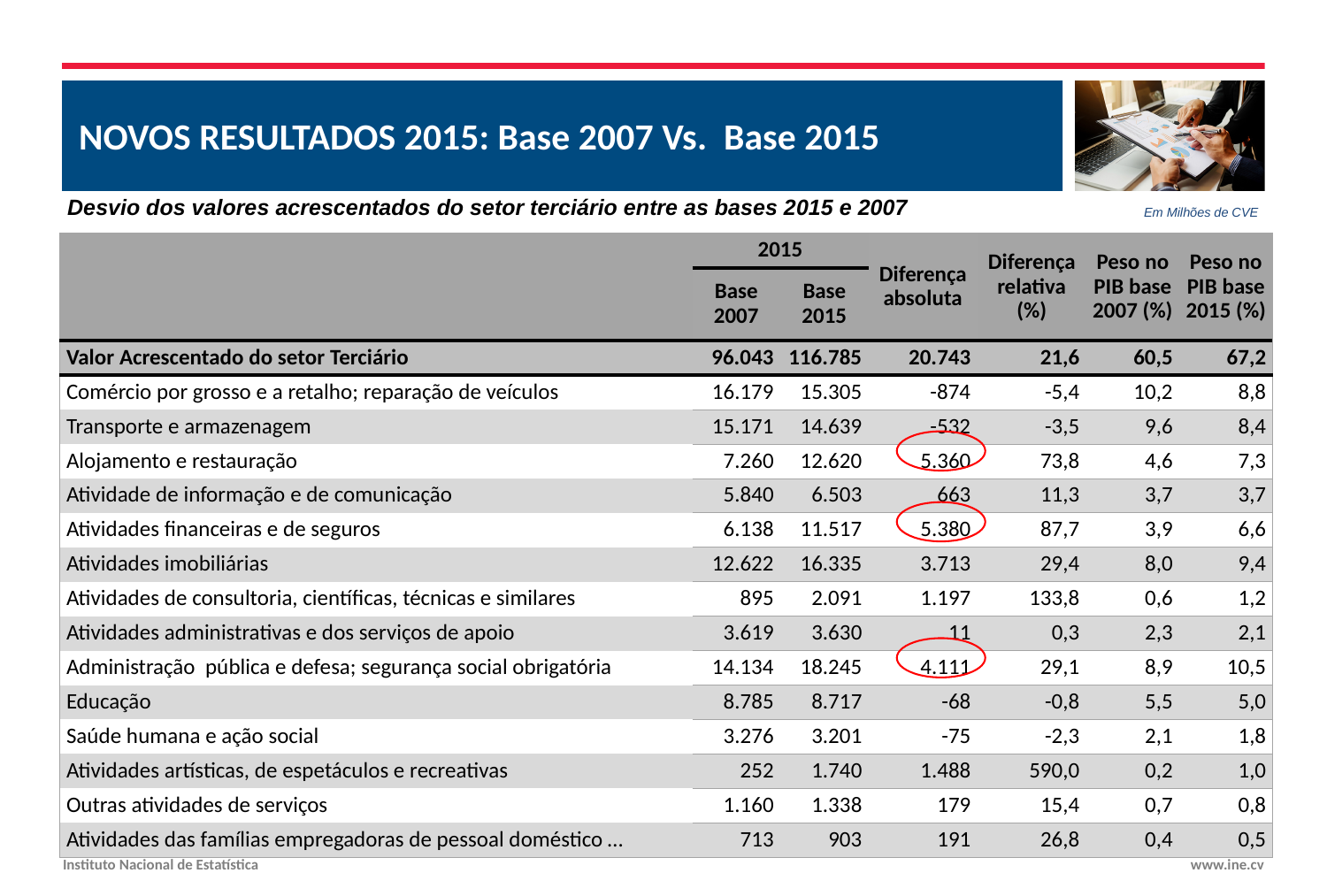

NOVOS RESULTADOS 2015: Base 2007 Vs.  Base 2015
Desvio dos valores acrescentados do setor terciário entre as bases 2015 e 2007
Em Milhões de CVE
|  | 2015 |  | Diferença absoluta | Diferença relativa (%) | Peso no PIB base 2007 (%) | Peso no PIB base 2015 (%) |
| --- | --- | --- | --- | --- | --- | --- |
|  | Base 2007 | Base 2015 |  |  |  |  |
| Valor Acrescentado do setor Terciário | 96.043 | 116.785 | 20.743 | 21,6 | 60,5 | 67,2 |
| Comércio por grosso e a retalho; reparação de veículos | 16.179 | 15.305 | -874 | -5,4 | 10,2 | 8,8 |
| Transporte e armazenagem | 15.171 | 14.639 | -532 | -3,5 | 9,6 | 8,4 |
| Alojamento e restauração | 7.260 | 12.620 | 5.360 | 73,8 | 4,6 | 7,3 |
| Atividade de informação e de comunicação | 5.840 | 6.503 | 663 | 11,3 | 3,7 | 3,7 |
| Atividades financeiras e de seguros | 6.138 | 11.517 | 5.380 | 87,7 | 3,9 | 6,6 |
| Atividades imobiliárias | 12.622 | 16.335 | 3.713 | 29,4 | 8,0 | 9,4 |
| Atividades de consultoria, científicas, técnicas e similares | 895 | 2.091 | 1.197 | 133,8 | 0,6 | 1,2 |
| Atividades administrativas e dos serviços de apoio | 3.619 | 3.630 | 11 | 0,3 | 2,3 | 2,1 |
| Administração pública e defesa; segurança social obrigatória | 14.134 | 18.245 | 4.111 | 29,1 | 8,9 | 10,5 |
| Educação | 8.785 | 8.717 | -68 | -0,8 | 5,5 | 5,0 |
| Saúde humana e ação social | 3.276 | 3.201 | -75 | -2,3 | 2,1 | 1,8 |
| Atividades artísticas, de espetáculos e recreativas | 252 | 1.740 | 1.488 | 590,0 | 0,2 | 1,0 |
| Outras atividades de serviços | 1.160 | 1.338 | 179 | 15,4 | 0,7 | 0,8 |
| Atividades das famílias empregadoras de pessoal doméstico … | 713 | 903 | 191 | 26,8 | 0,4 | 0,5 |